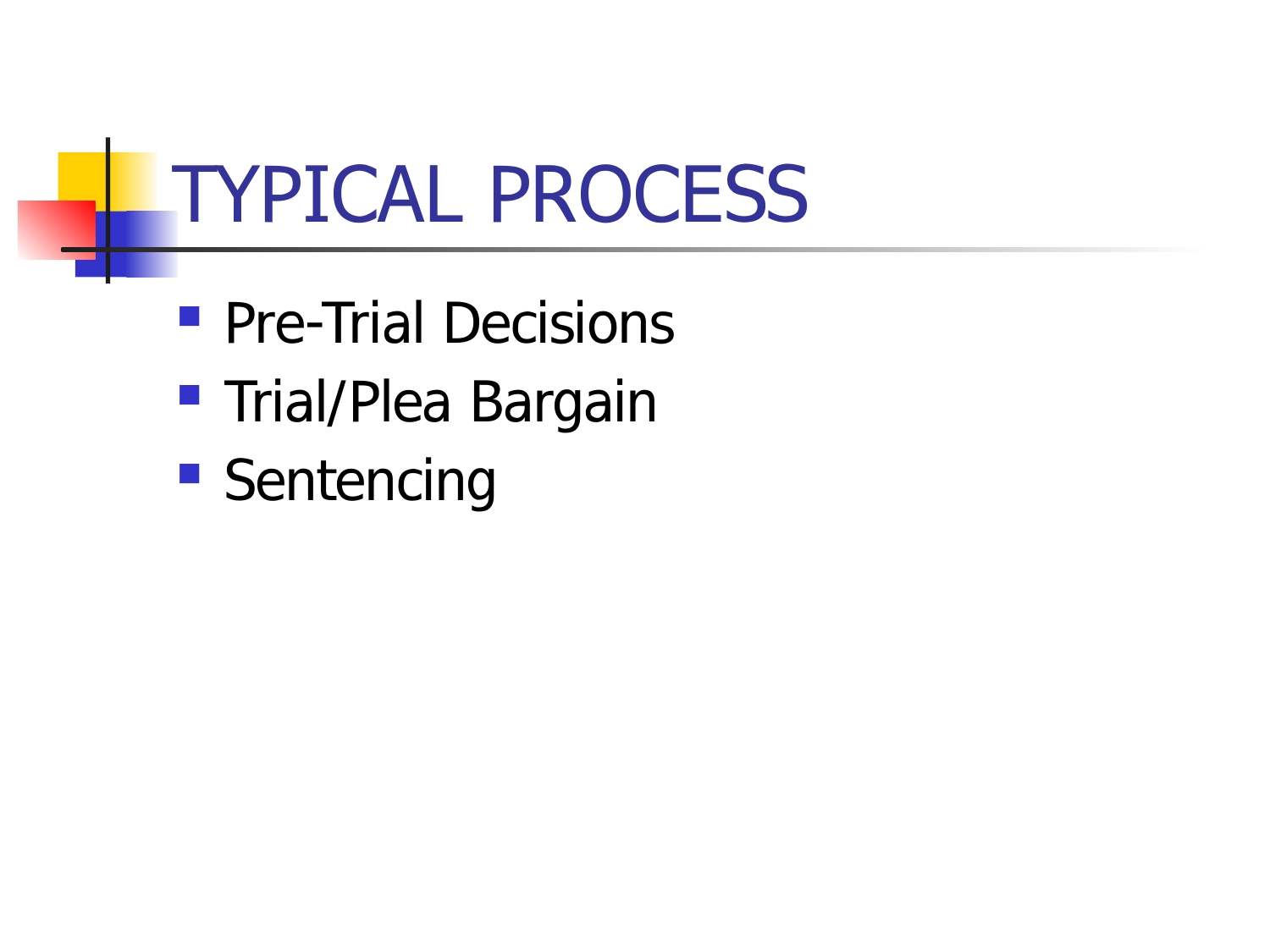

# TYPICAL PROCESS
Pre-Trial Decisions
Trial/Plea Bargain
Sentencing